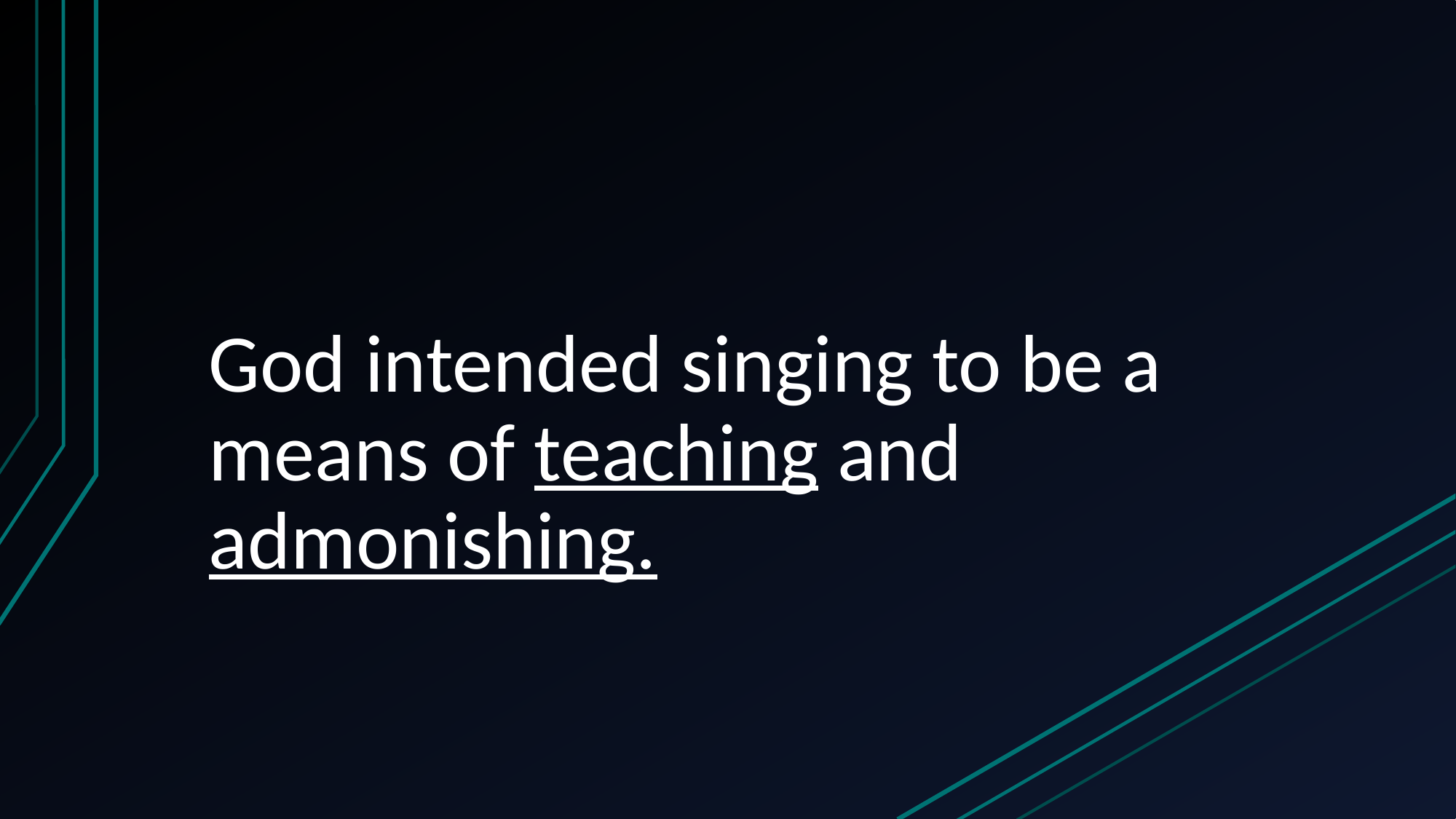

# God intended singing to be a means of teaching and admonishing.